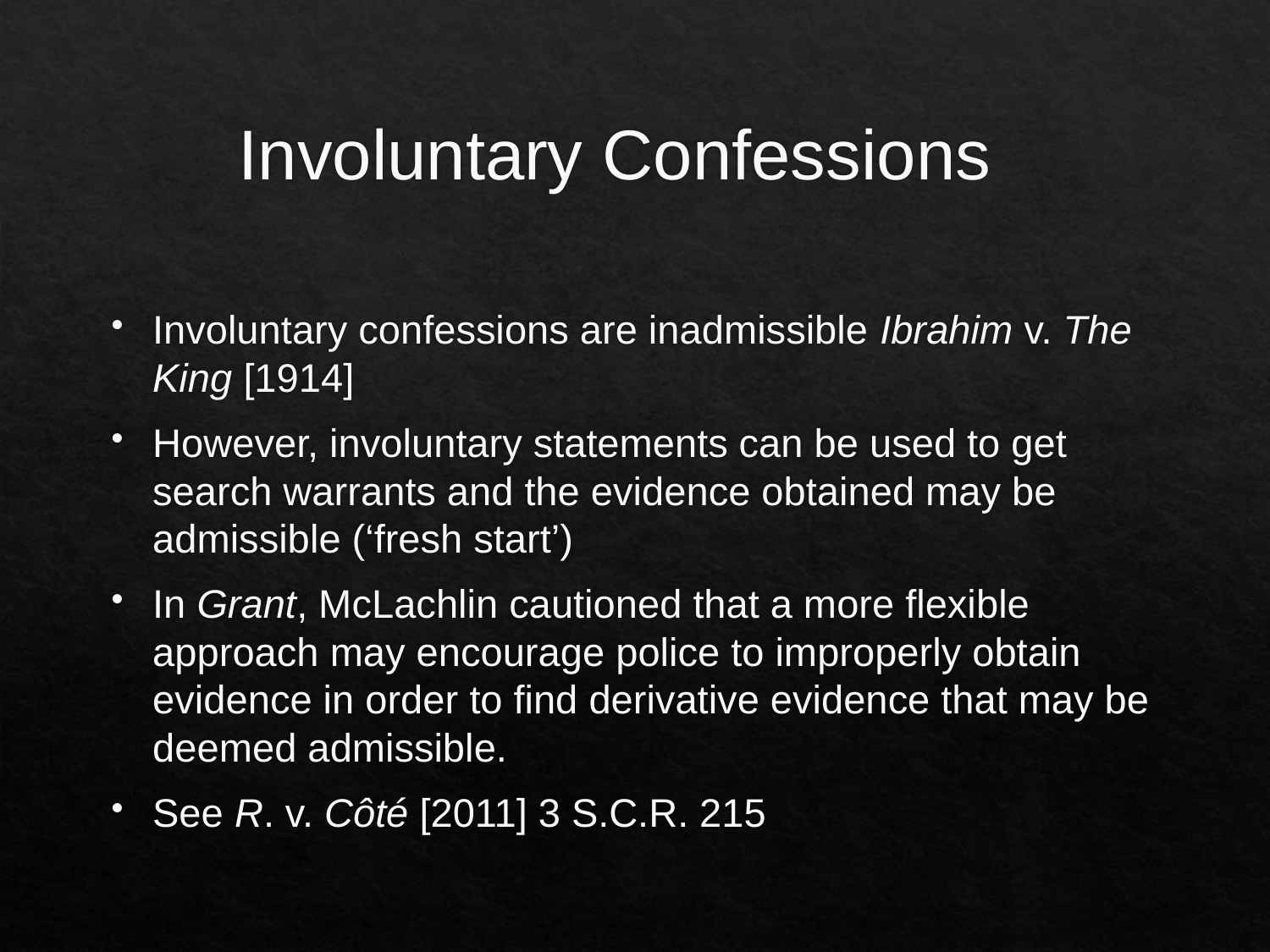

# Involuntary Confessions

Involuntary confessions are inadmissible Ibrahim v. The King [1914]
However, involuntary statements can be used to get search warrants and the evidence obtained may be admissible (‘fresh start’)
In Grant, McLachlin cautioned that a more flexible approach may encourage police to improperly obtain evidence in order to find derivative evidence that may be deemed admissible.
See R. v. Côté [2011] 3 S.C.R. 215